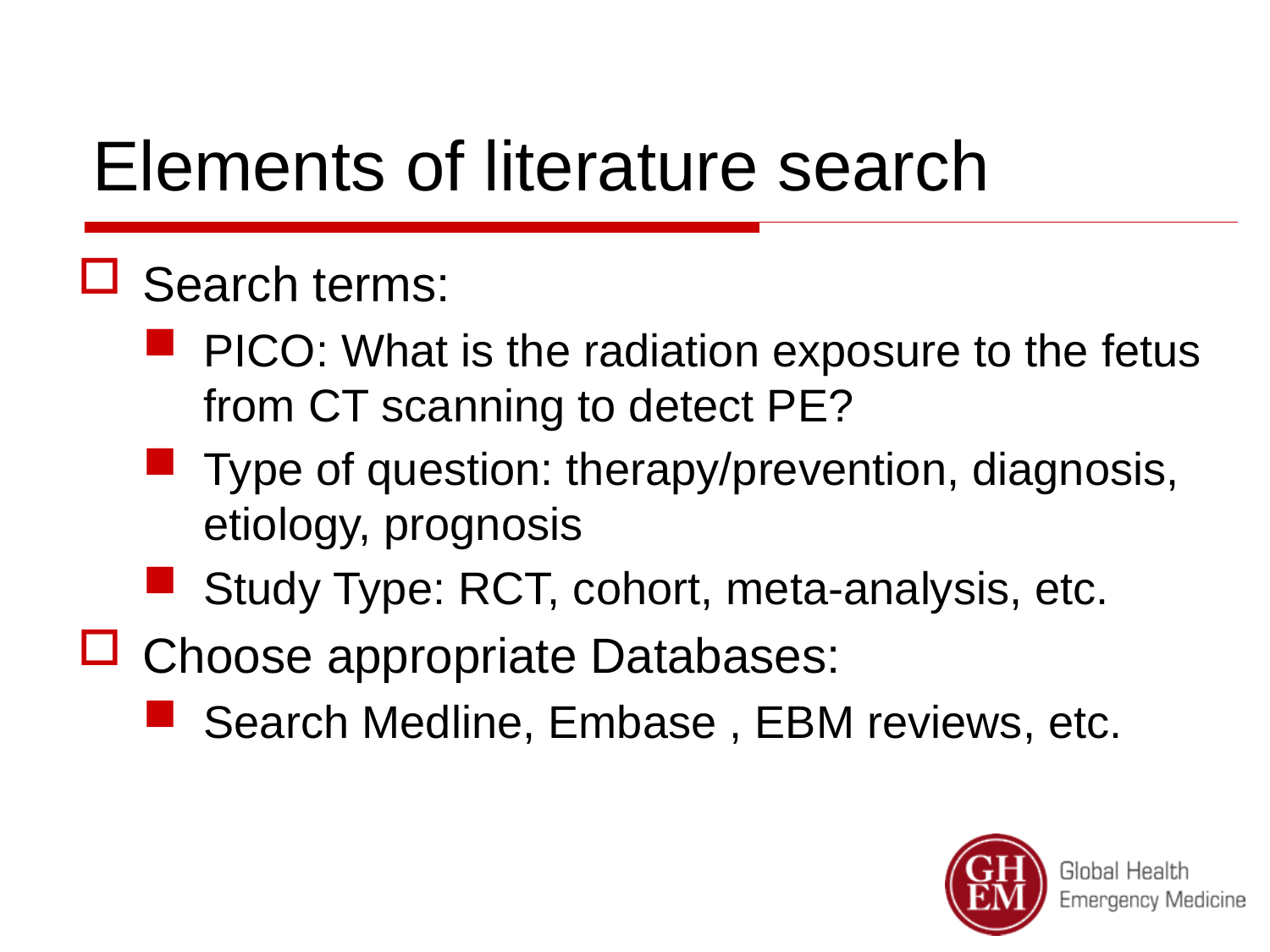

# Elements of literature search
Search terms:
PICO: What is the radiation exposure to the fetus from CT scanning to detect PE?
Type of question: therapy/prevention, diagnosis, etiology, prognosis
Study Type: RCT, cohort, meta-analysis, etc.
Choose appropriate Databases:
Search Medline, Embase , EBM reviews, etc.